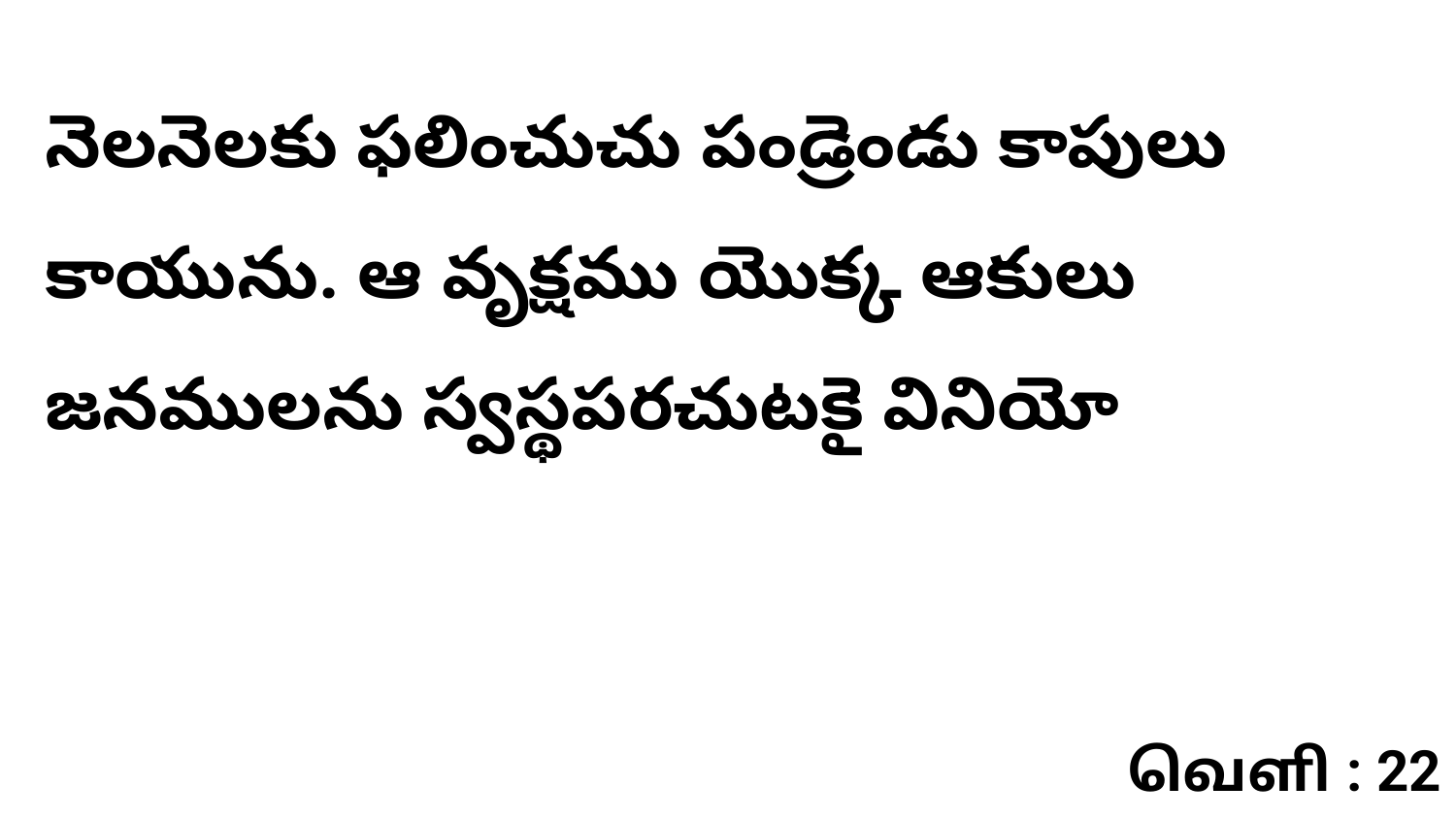

నెలనెలకు ఫలించుచు పండ్రెండు కాపులు కాయును. ఆ వృక్షము యొక్క ఆకులు జనములను స్వస్థపరచుటకై వినియో
வெளி : 22